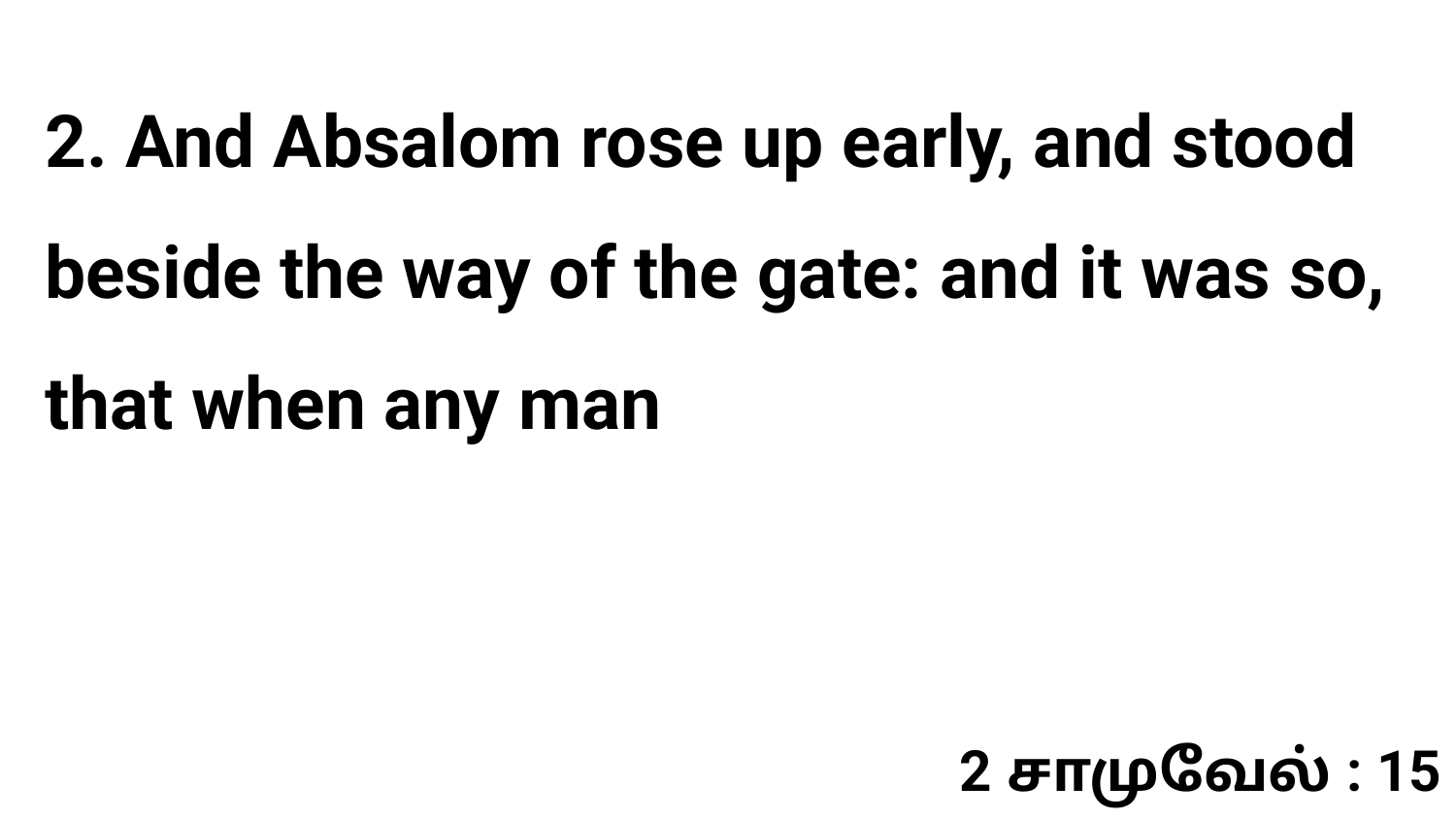

2. And Absalom rose up early, and stood beside the way of the gate: and it was so, that when any man
2 சாமுவேல் : 15